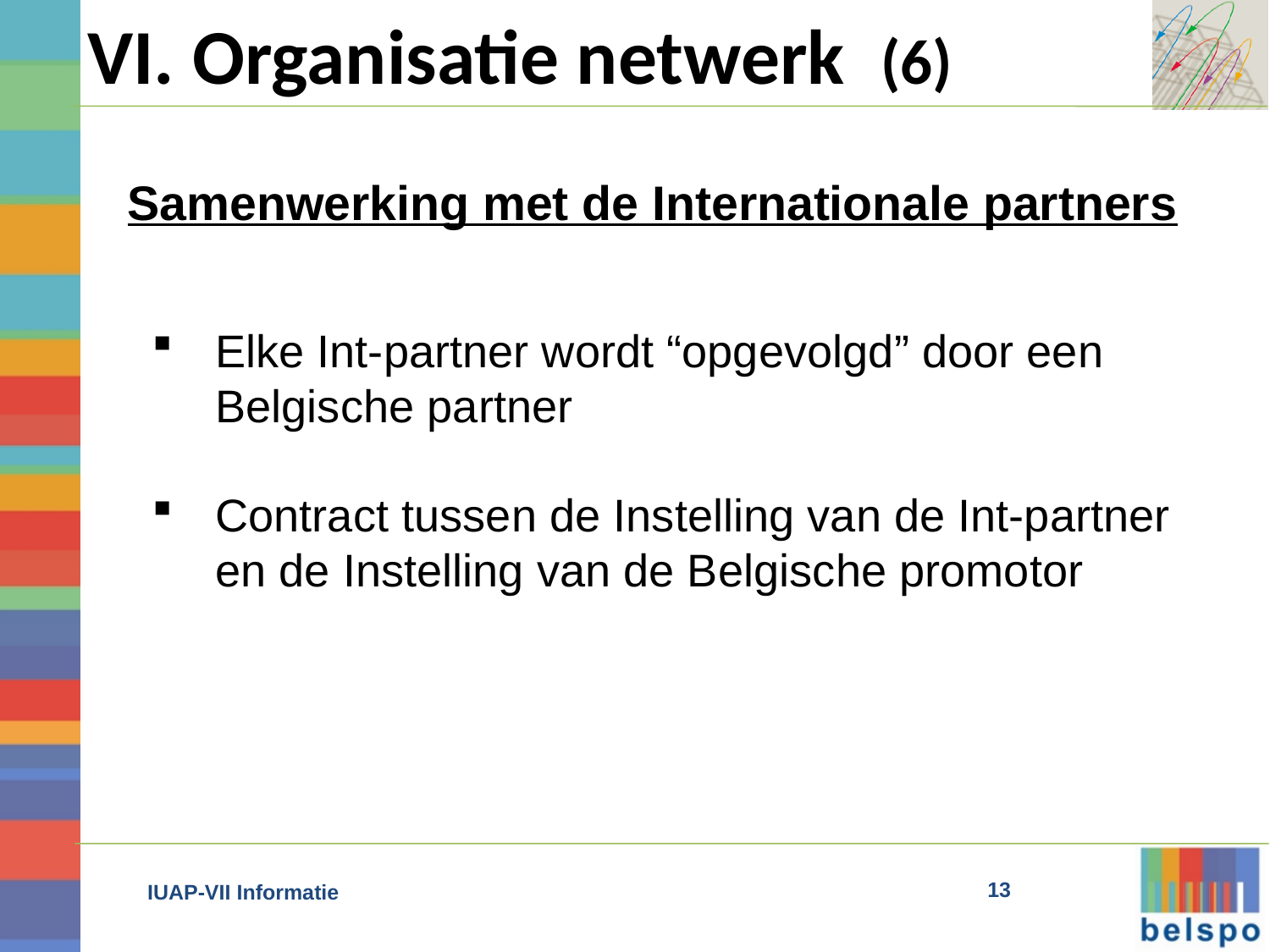

VI. Organisatie netwerk  (6)
Samenwerking met de Internationale partners

Elke Int-partner wordt “opgevolgd” door een Belgische partner

Contract tussen de Instelling van de Int-partner en de Instelling van de Belgische promotor

13